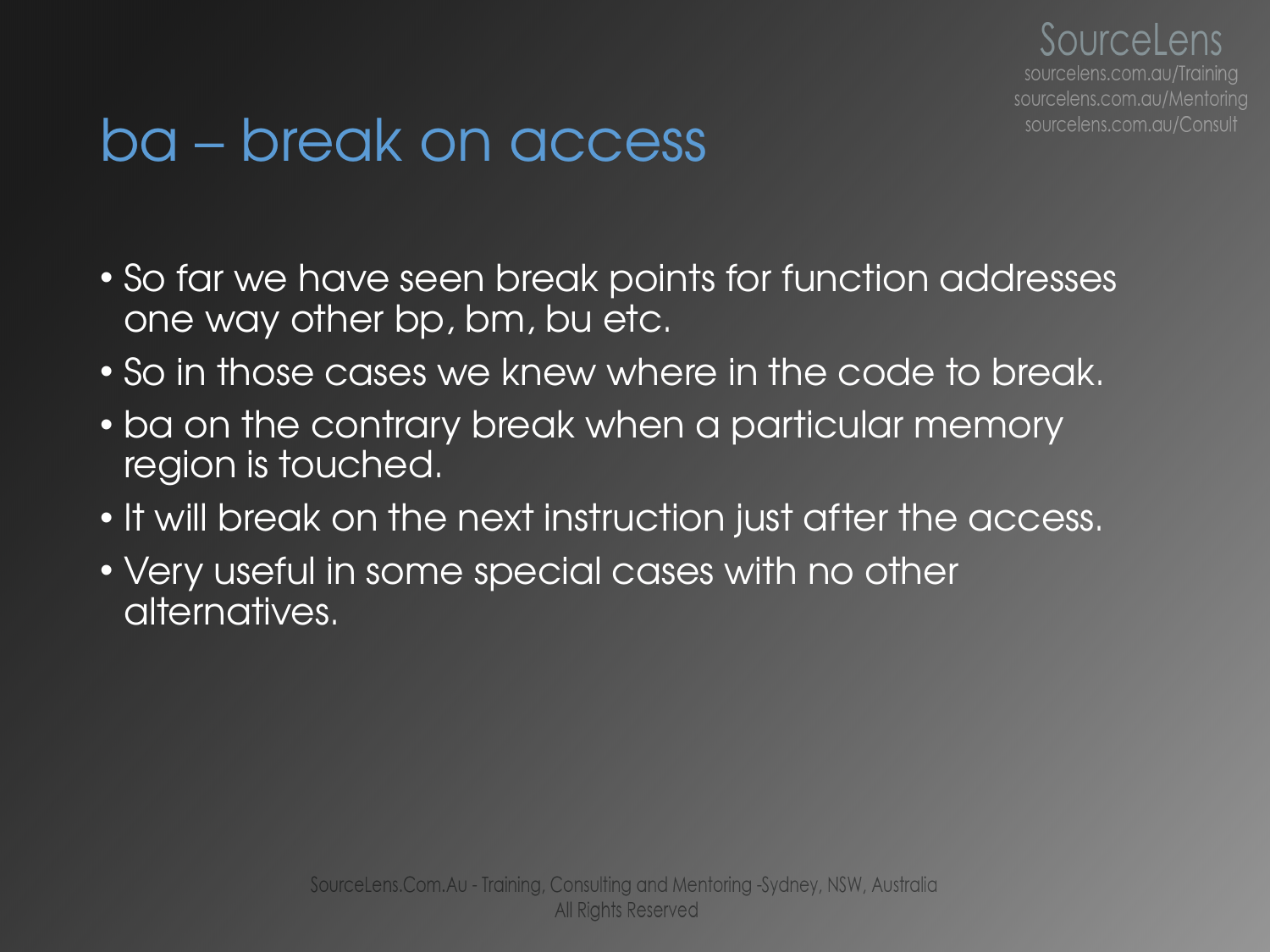

# ba – break on access
So far we have seen break points for function addresses one way other bp, bm, bu etc.
So in those cases we knew where in the code to break.
ba on the contrary break when a particular memory region is touched.
It will break on the next instruction just after the access.
Very useful in some special cases with no other alternatives.